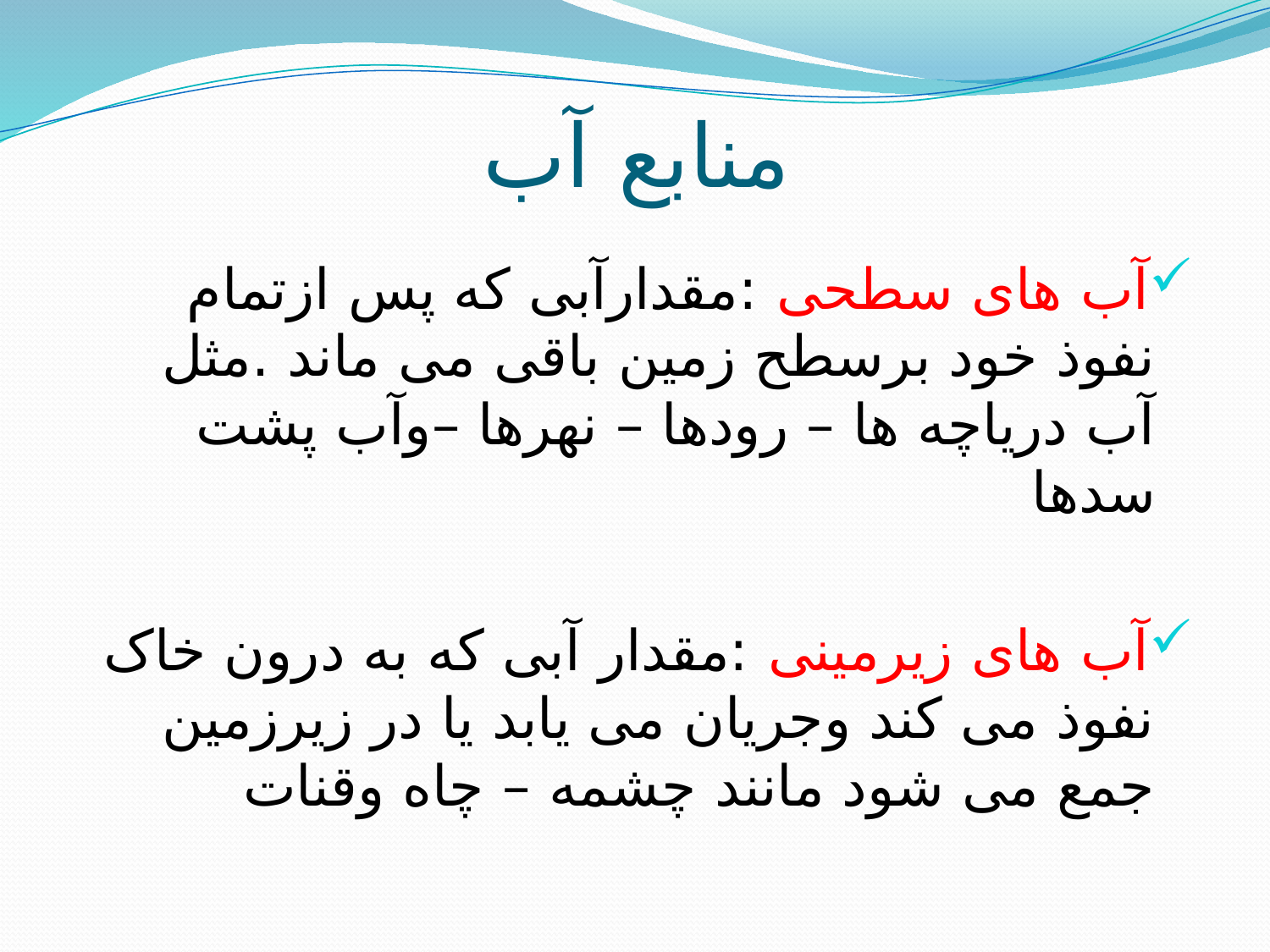

# منابع آب
آب های سطحی :مقدارآبی که پس ازتمام نفوذ خود برسطح زمین باقی می ماند .مثل آب دریاچه ها – رودها – نهرها –وآب پشت سدها

آب های زیرمینی :مقدار آبی که به درون خاک نفوذ می کند وجریان می یابد یا در زیرزمین جمع می شود مانند چشمه – چاه وقنات